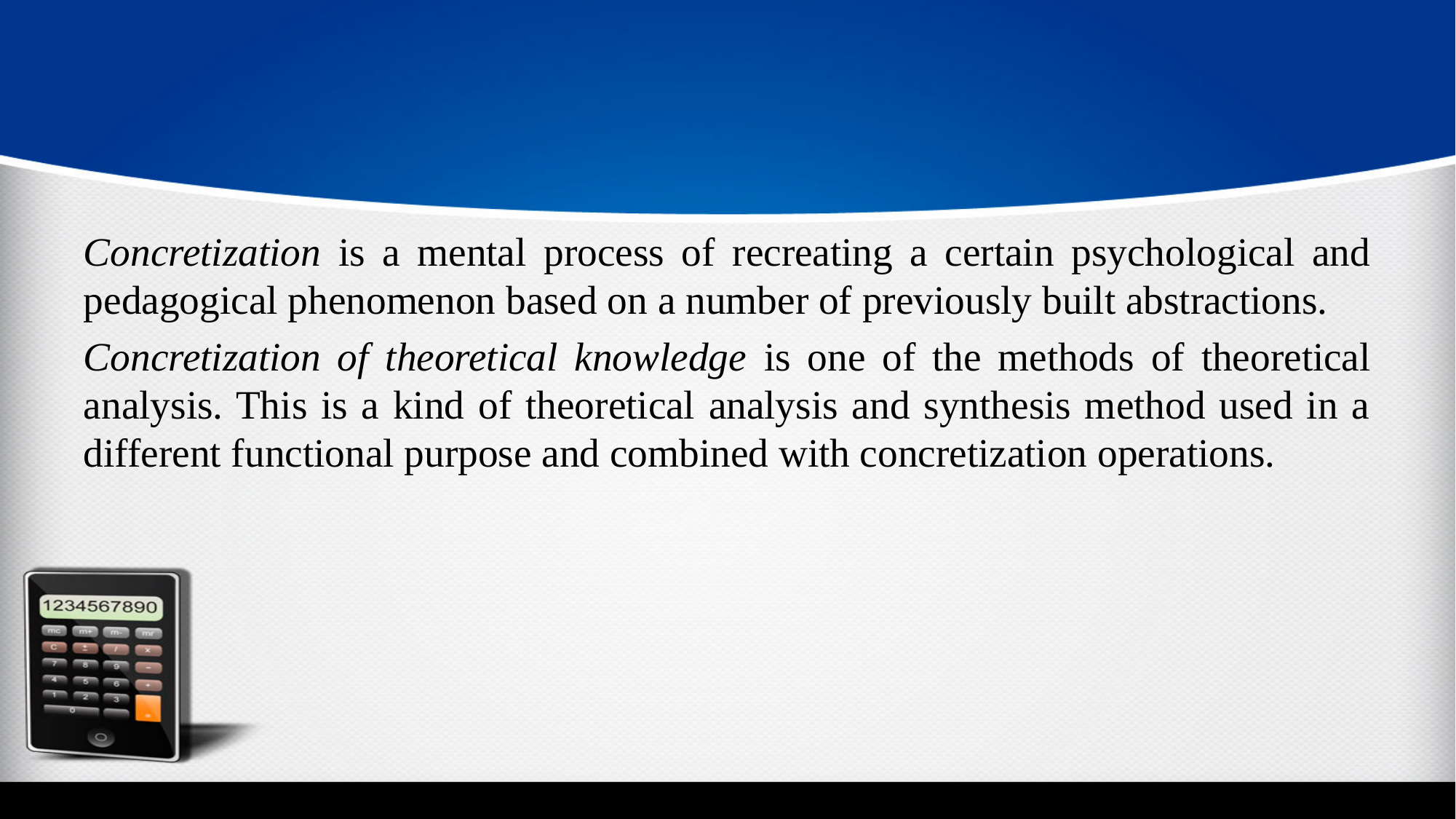

Concretization is a mental process of recreating a certain psychological and pedagogical phenomenon based on a number of previously built abstractions.
Concretization of theoretical knowledge is one of the methods of theoretical analysis. This is a kind of theoretical analysis and synthesis method used in a different functional purpose and combined with concretization operations.